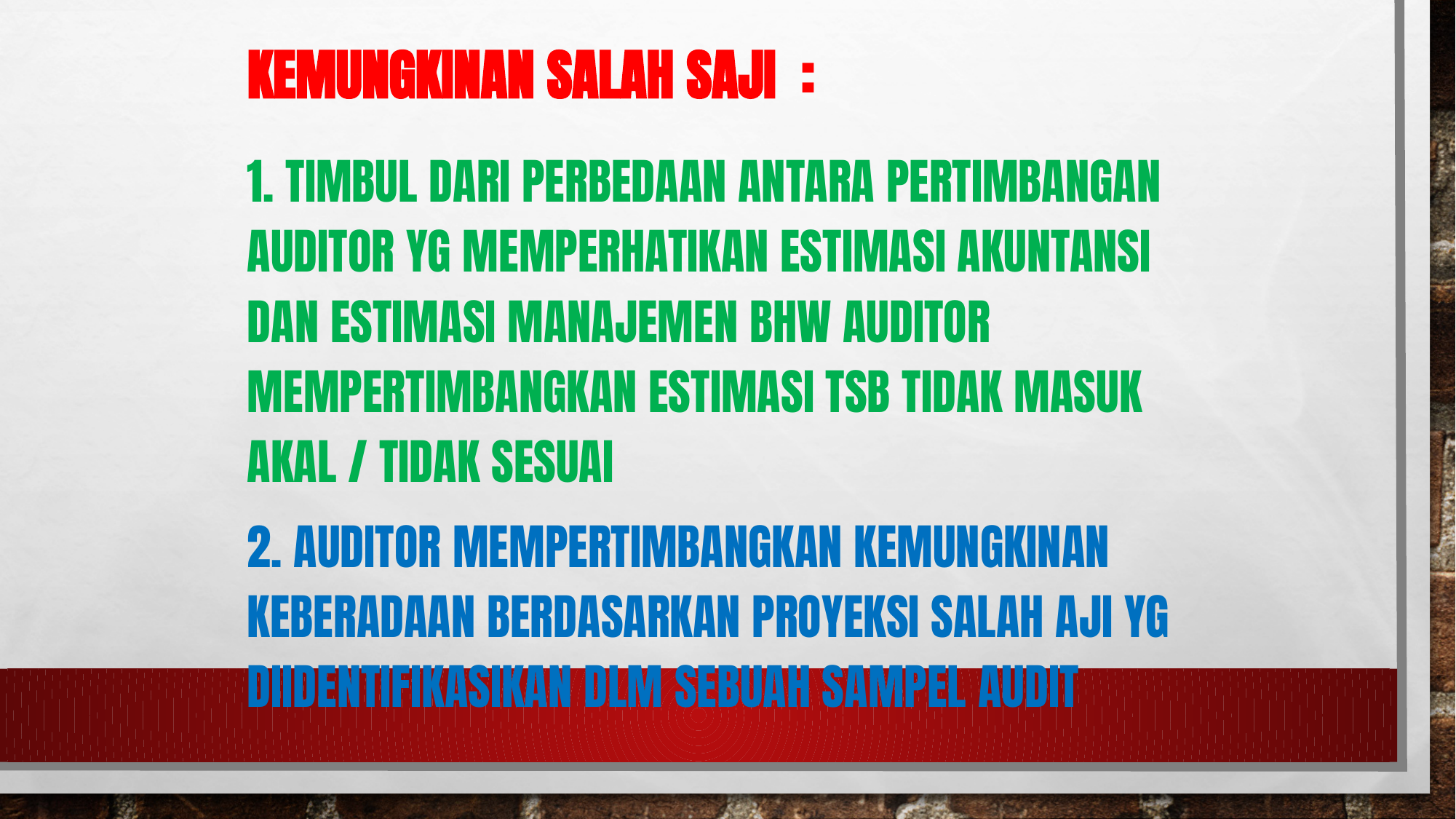

# Kemungkinan salah saji  :
1. timbul dari perbedaan antara pertimbangan auditor yg memperhatikan estimasi akuntansi dan estimasi manajemen bhw auditor mempertimbangkan estimasi tsb tidak masuk akal / tidak sesuai
2. Auditor mempertimbangkan kemungkinan keberadaan berdasarkan proyeksi salah aji yg diidentifikasikan dlm sebuah sampel audit